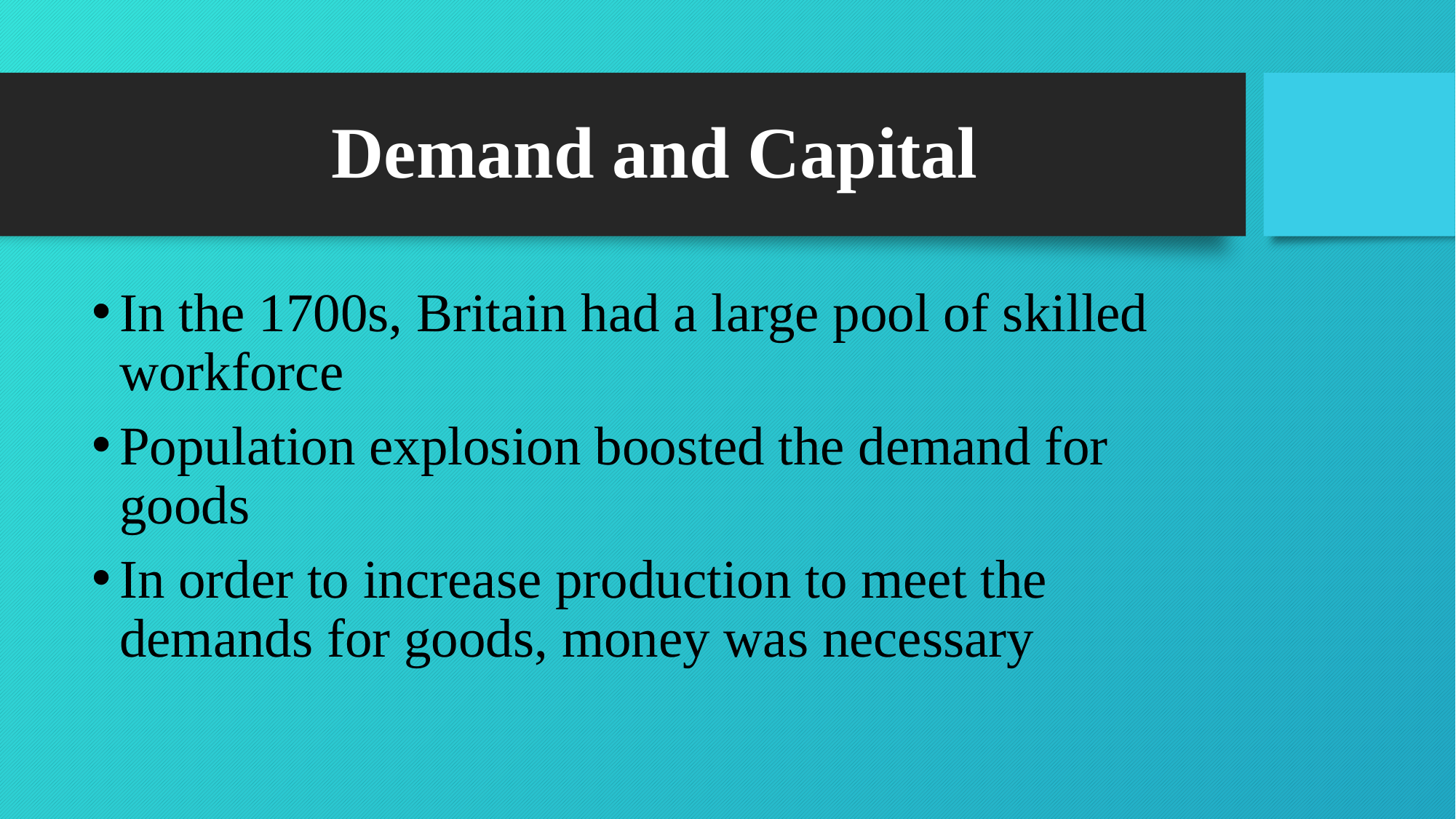

# Demand and Capital
In the 1700s, Britain had a large pool of skilled workforce
Population explosion boosted the demand for goods
In order to increase production to meet the demands for goods, money was necessary